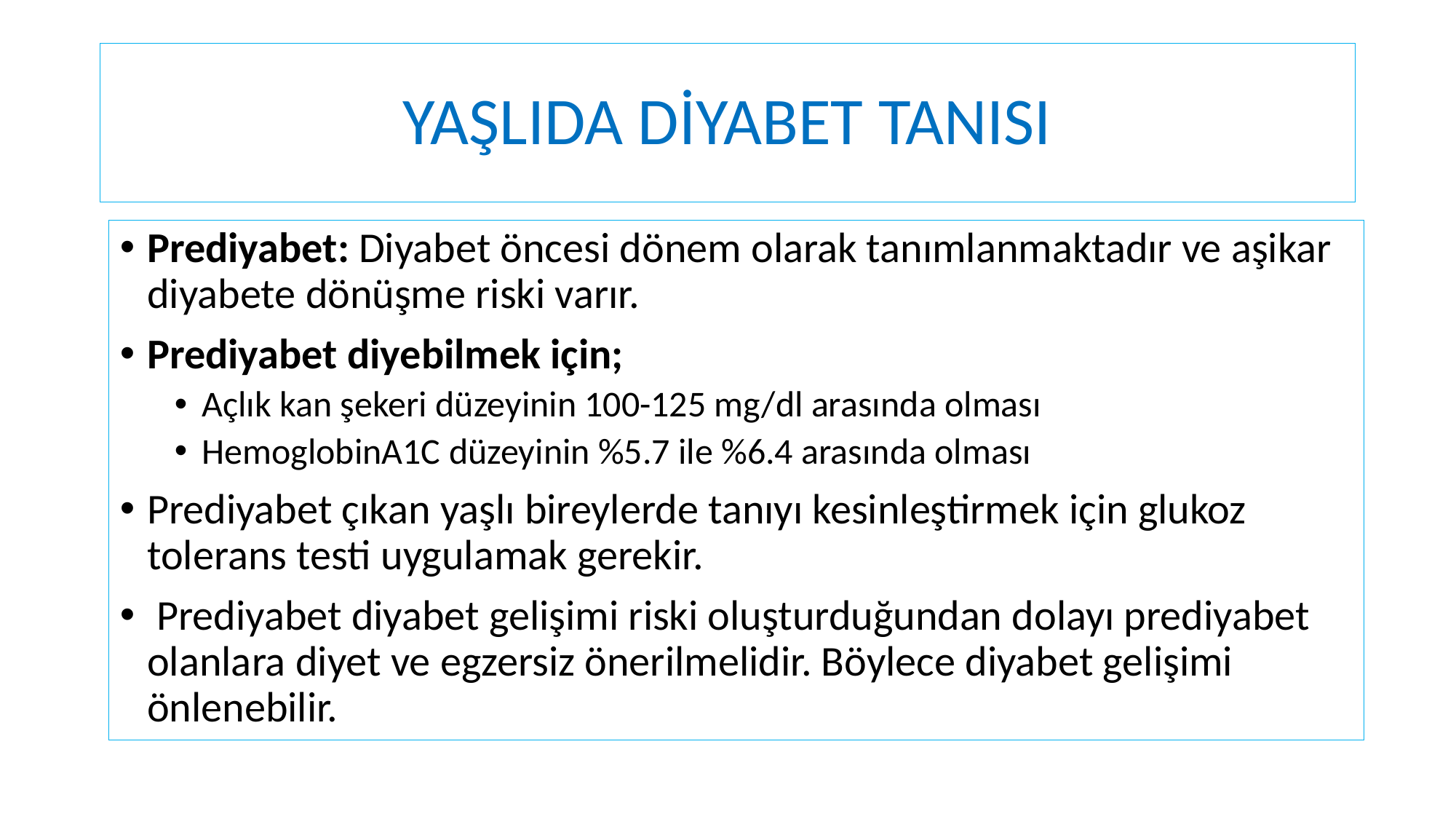

# YAŞLIDA DİYABET TANISI
Prediyabet: Diyabet öncesi dönem olarak tanımlanmaktadır ve aşikar diyabete dönüşme riski varır.
Prediyabet diyebilmek için;
Açlık kan şekeri düzeyinin 100-125 mg/dl arasında olması
HemoglobinA1C düzeyinin %5.7 ile %6.4 arasında olması
Prediyabet çıkan yaşlı bireylerde tanıyı kesinleştirmek için glukoz tolerans testi uygulamak gerekir.
 Prediyabet diyabet gelişimi riski oluşturduğundan dolayı prediyabet olanlara diyet ve egzersiz önerilmelidir. Böylece diyabet gelişimi önlenebilir.